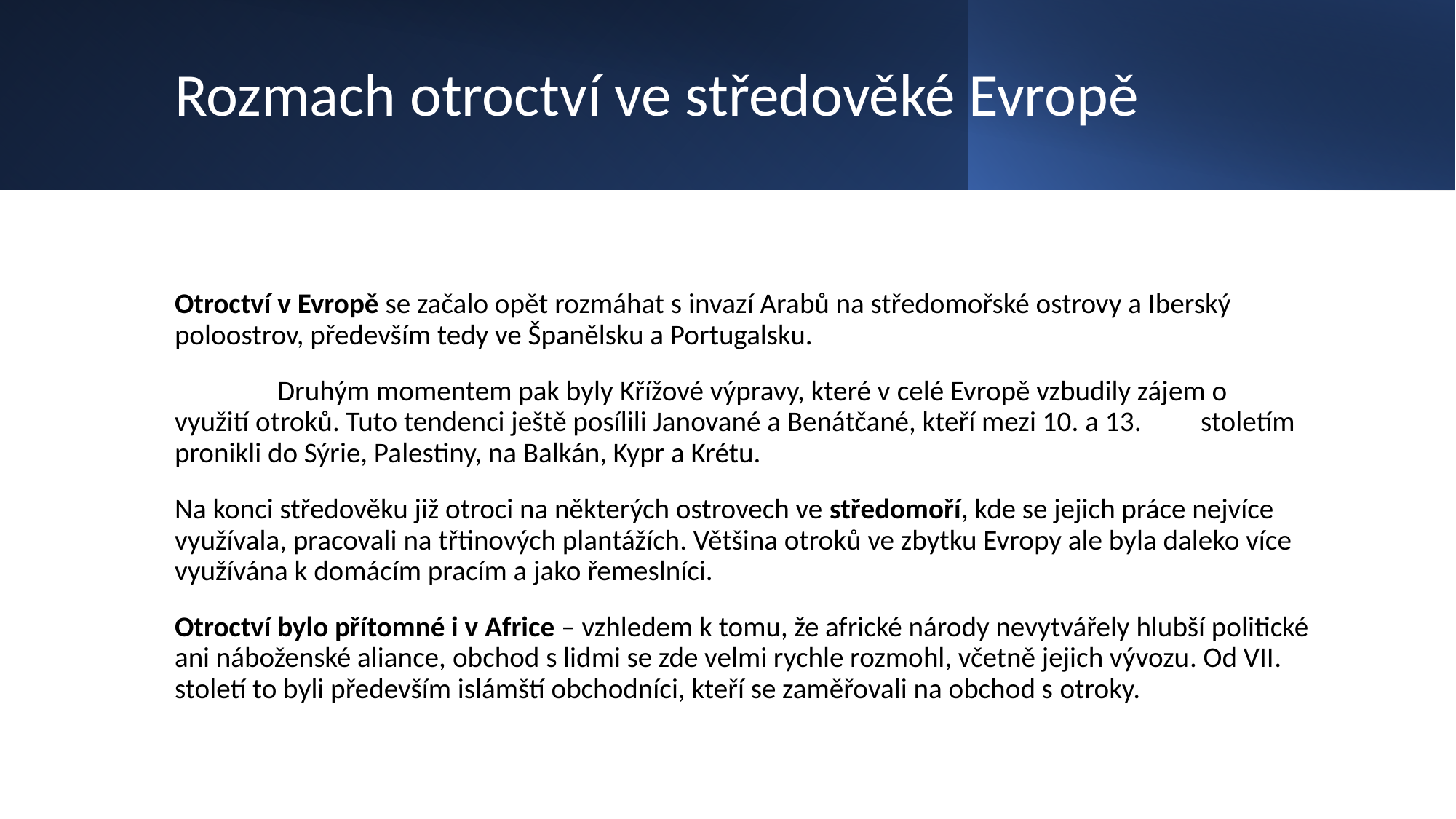

# Rozmach otroctví ve středověké Evropě
Otroctví v Evropě se začalo opět rozmáhat s invazí Arabů na středomořské ostrovy a Iberský poloostrov, především tedy ve Španělsku a Portugalsku.
	Druhým momentem pak byly Křížové výpravy, které v celé Evropě vzbudily zájem o 	využití otroků. Tuto tendenci ještě posílili Janované a Benátčané, kteří mezi 10. a 13. 	stoletím pronikli do Sýrie, Palestiny, na Balkán, Kypr a Krétu.
Na konci středověku již otroci na některých ostrovech ve středomoří, kde se jejich práce nejvíce využívala, pracovali na třtinových plantážích. Většina otroků ve zbytku Evropy ale byla daleko více využívána k domácím pracím a jako řemeslníci.
Otroctví bylo přítomné i v Africe – vzhledem k tomu, že africké národy nevytvářely hlubší politické ani náboženské aliance, obchod s lidmi se zde velmi rychle rozmohl, včetně jejich vývozu. Od VII. století to byli především islámští obchodníci, kteří se zaměřovali na obchod s otroky.